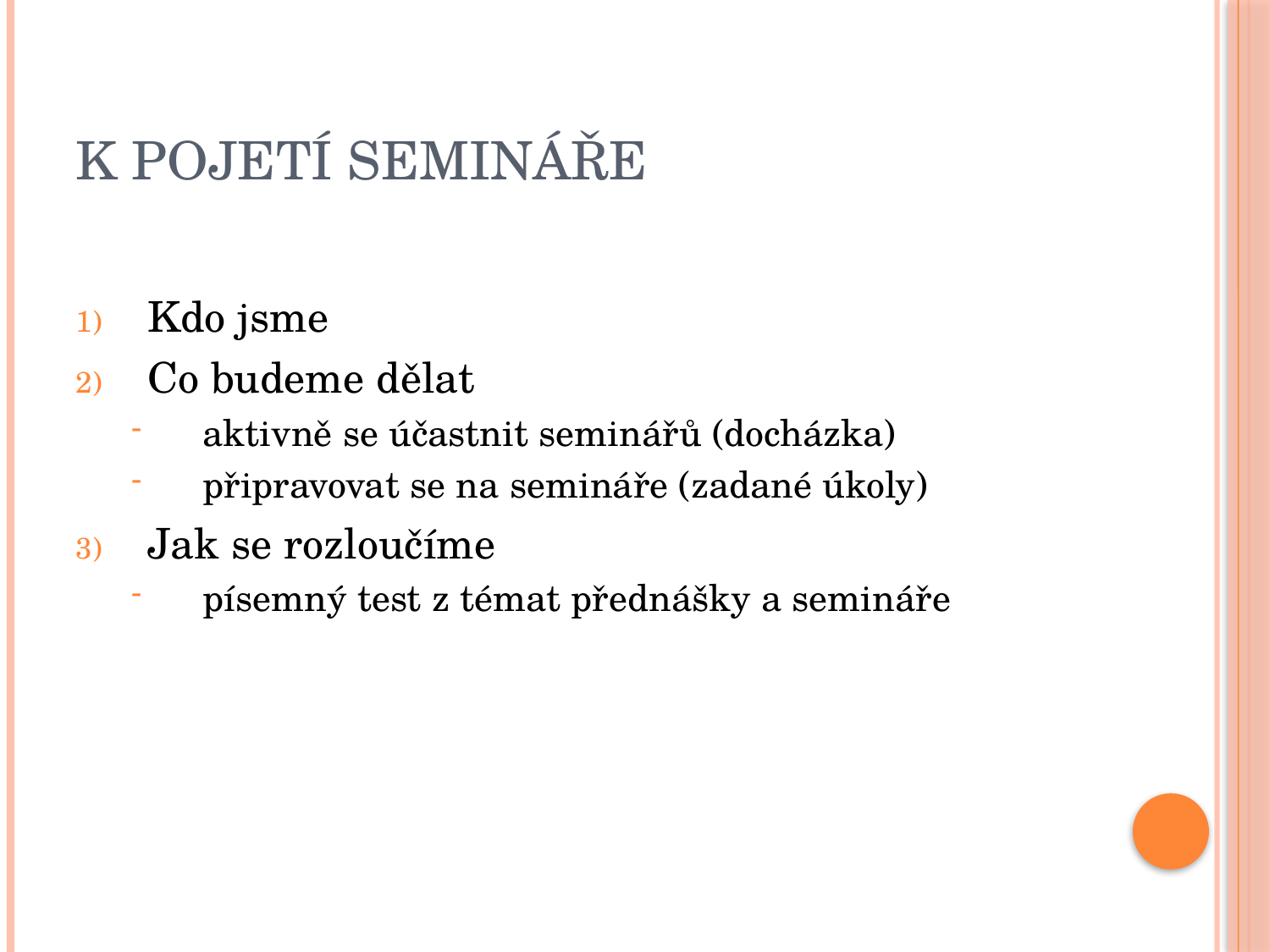

# K pojetí semináře

Kdo jsme
Co budeme dělat
aktivně se účastnit seminářů (docházka)
připravovat se na semináře (zadané úkoly)
Jak se rozloučíme
písemný test z témat přednášky a semináře